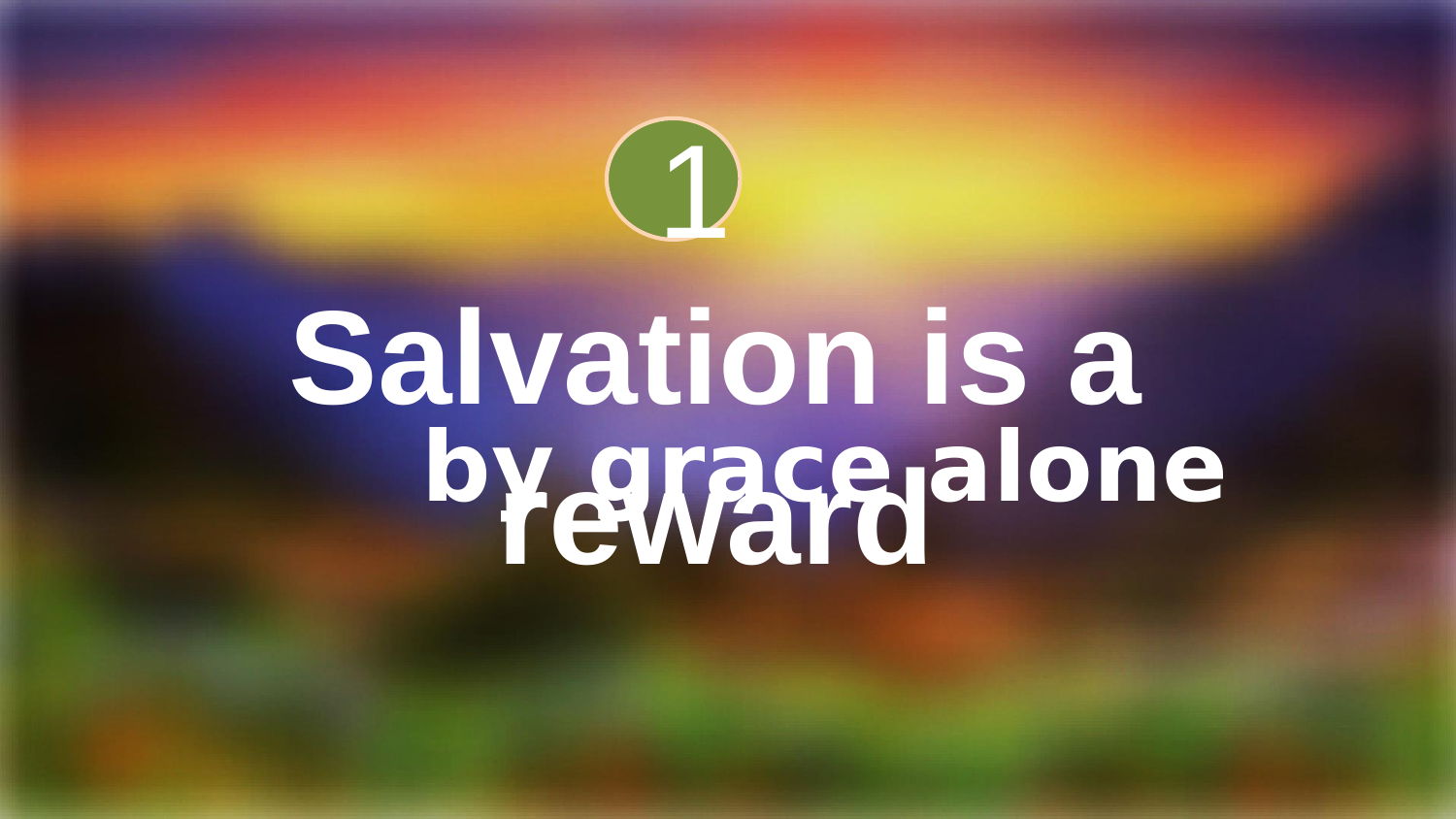

1

Salvation is a reward
by grace alone